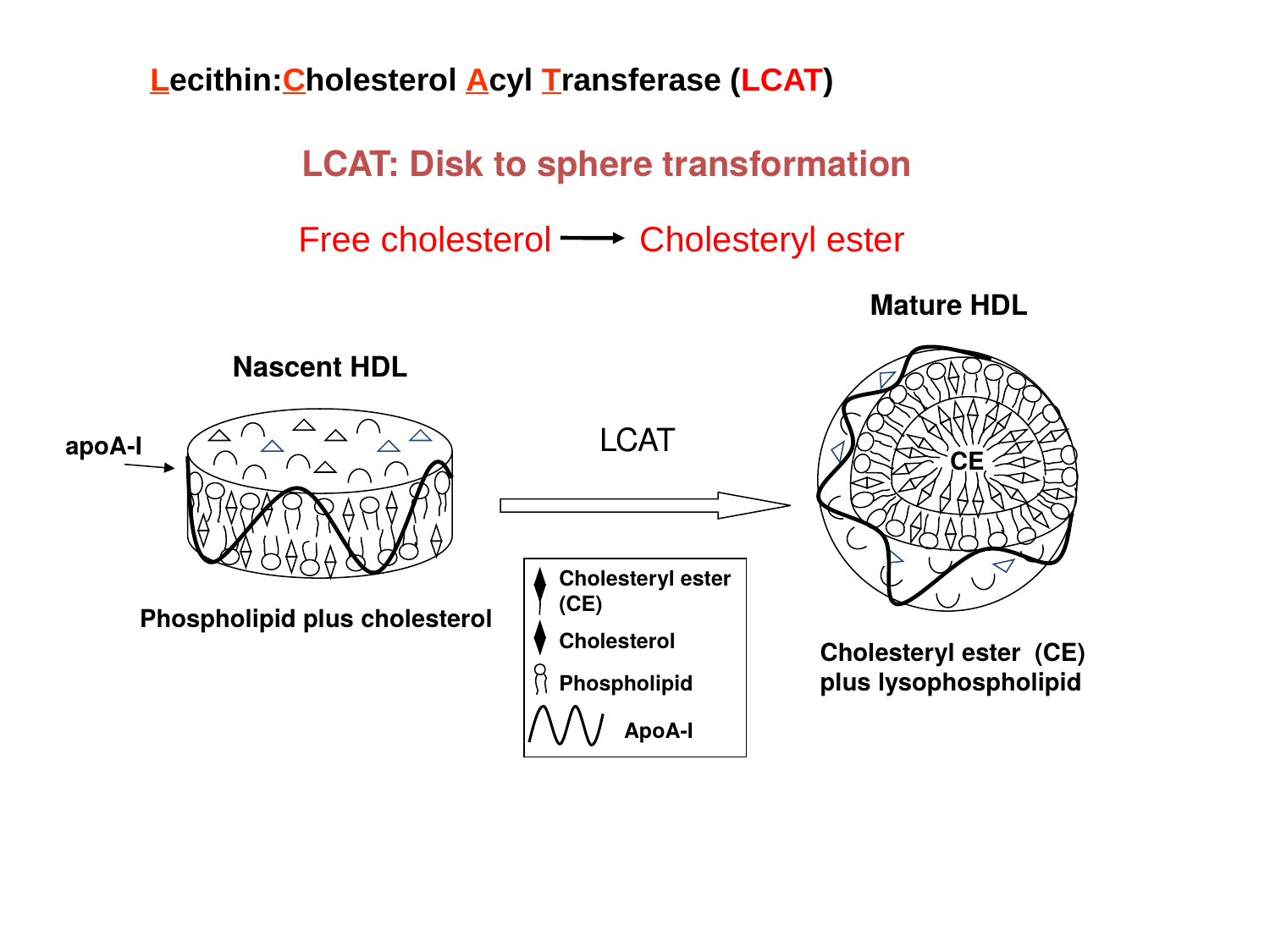

Lecithin:Cholesterol Acyl Transferase (LCAT)
LCAT: Disk to sphere transformation
Free cholesterol         Cholesteryl ester

Mature HDL
Nascent HDL

CE

LCAT
apoA-I

Cholesteryl ester (CE)
Cholesterol
Phospholipid

ApoA-I
Phospholipid plus cholesterol
Cholesteryl ester  (CE)
plus lysophospholipid